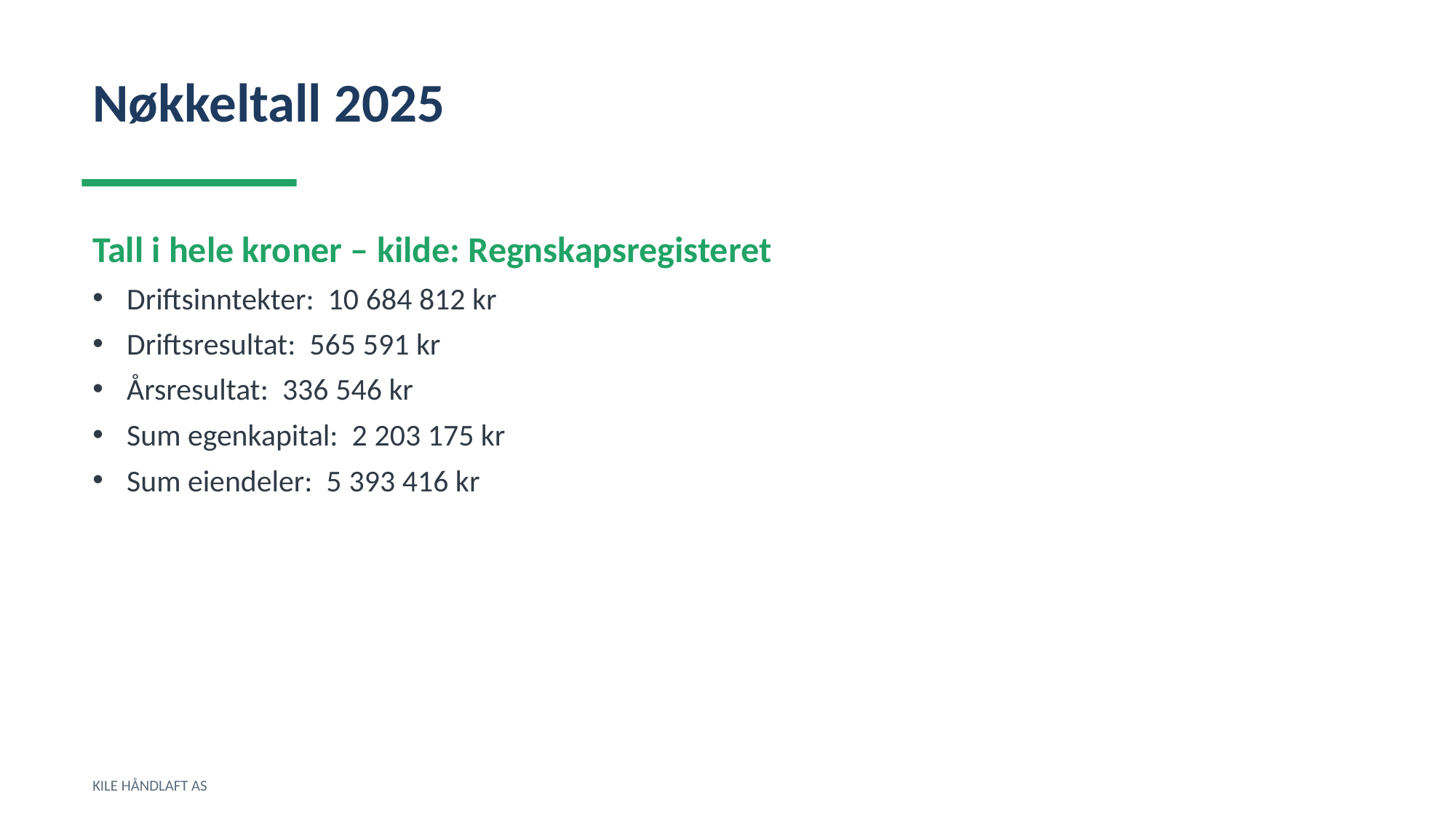

Nøkkeltall 2025

Tall i hele kroner – kilde: Regnskapsregisteret
Driftsinntekter:  10 684 812 kr
Driftsresultat:  565 591 kr
Årsresultat:  336 546 kr
Sum egenkapital:  2 203 175 kr
Sum eiendeler:  5 393 416 kr
KILE HÅNDLAFT AS